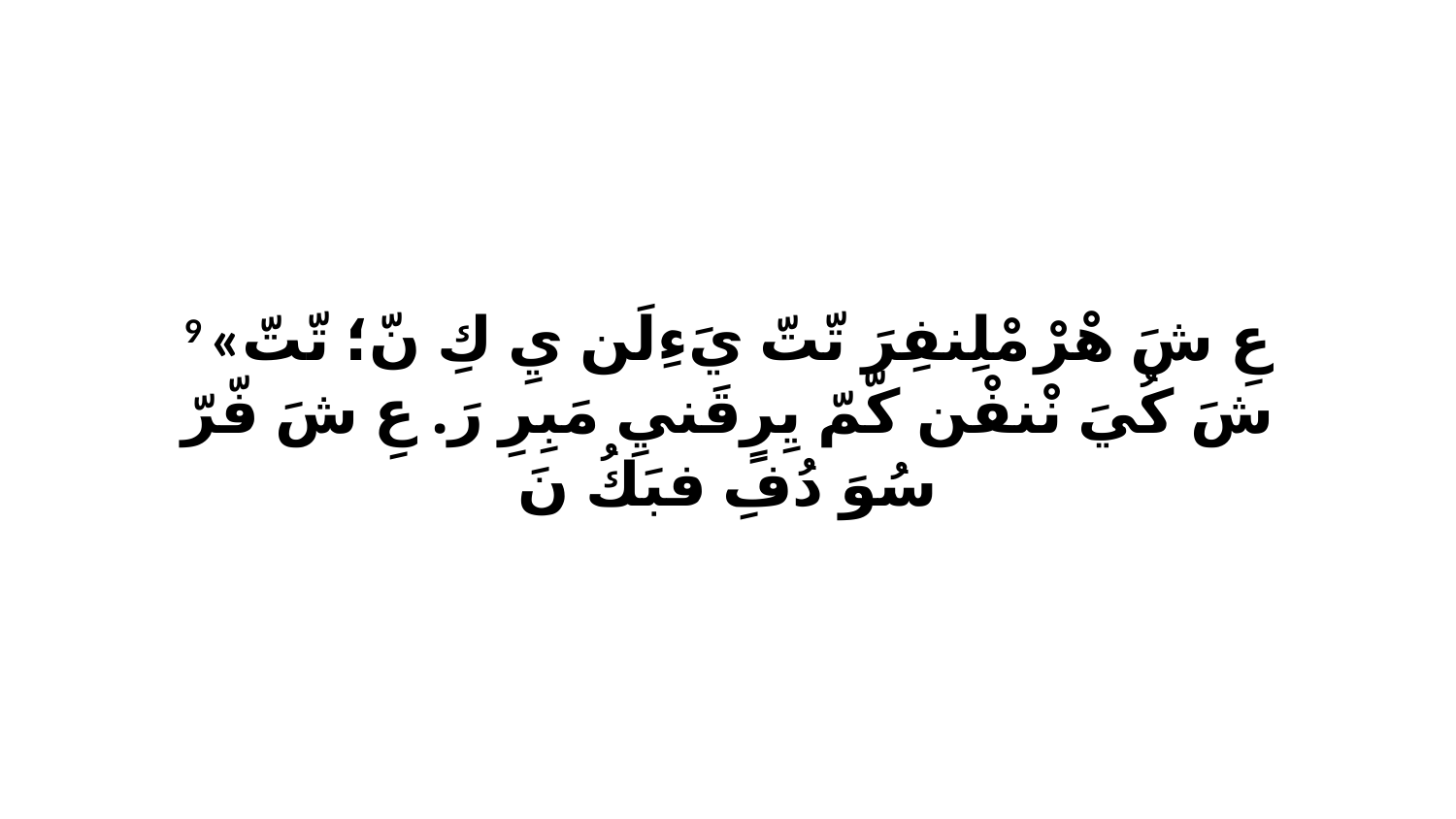

9 «عِ شَ هْرْ مْلِنفِرَ تّتّ يَءِلَن يِ كِ نّ؛ تّتّ شَ كُيَ نْنفْن كّمّ يِرٍقَنيِ مَبِرِ رَ. عِ شَ فّرّ سُوَ دُفِ فبَكُ نَ